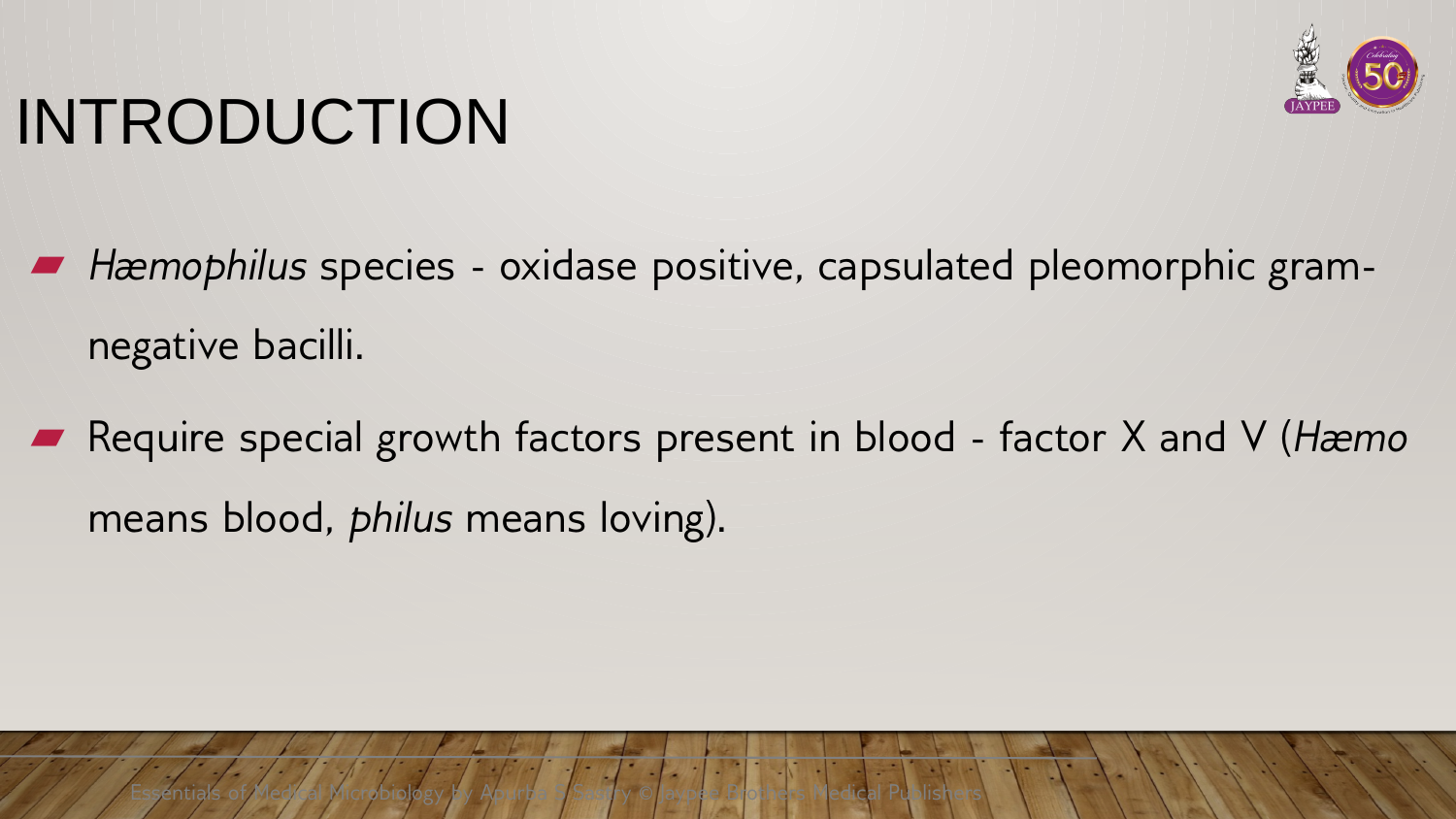

# Introduction
Haemophilus species - oxidase positive, capsulated pleomorphic gram-negative bacilli.
Require special growth factors present in blood - factor X and V (Haemo means blood, philus means loving).